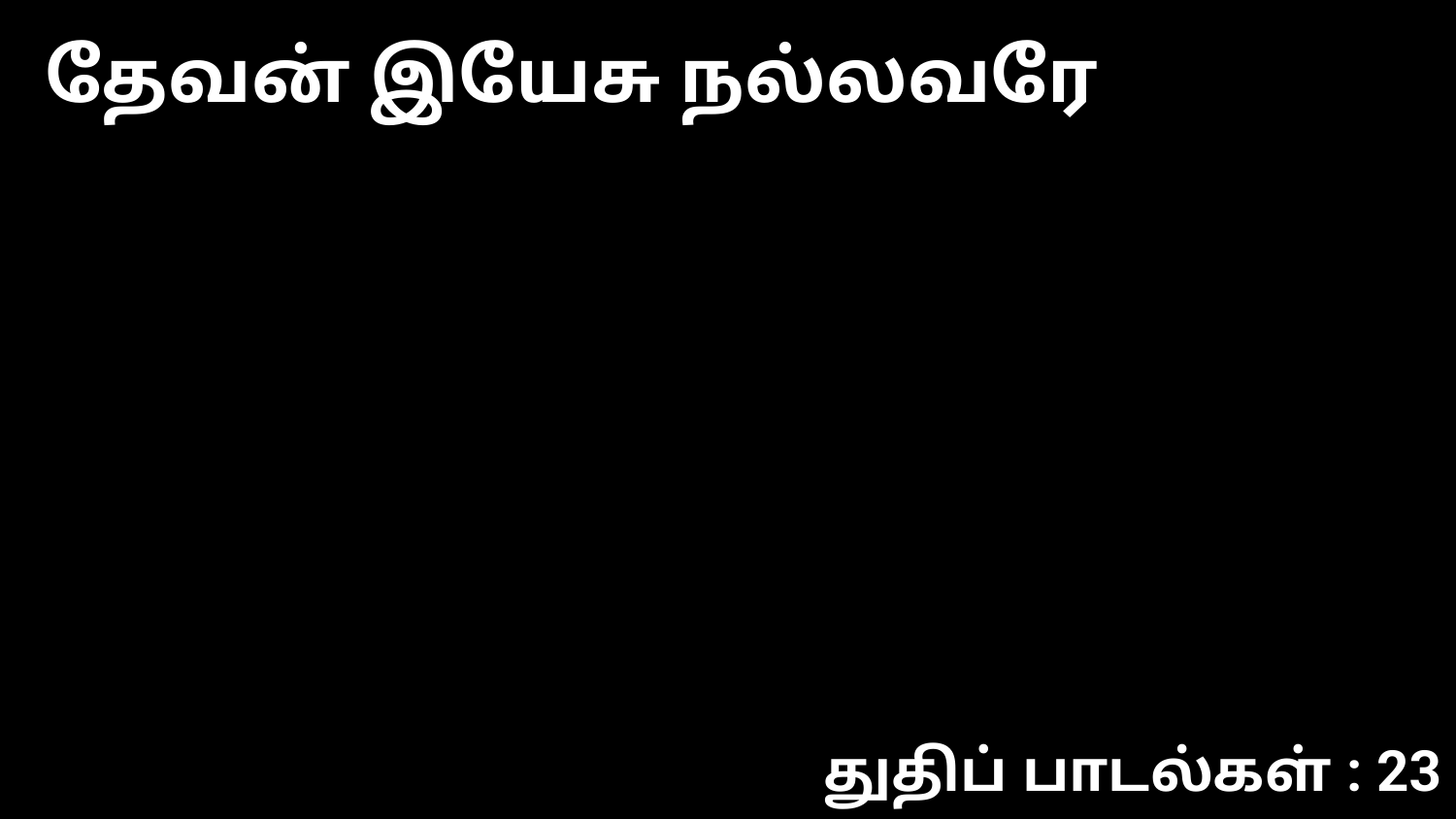

தேவன் இயேசு நல்லவரே
துதிப் பாடல்கள் : 23